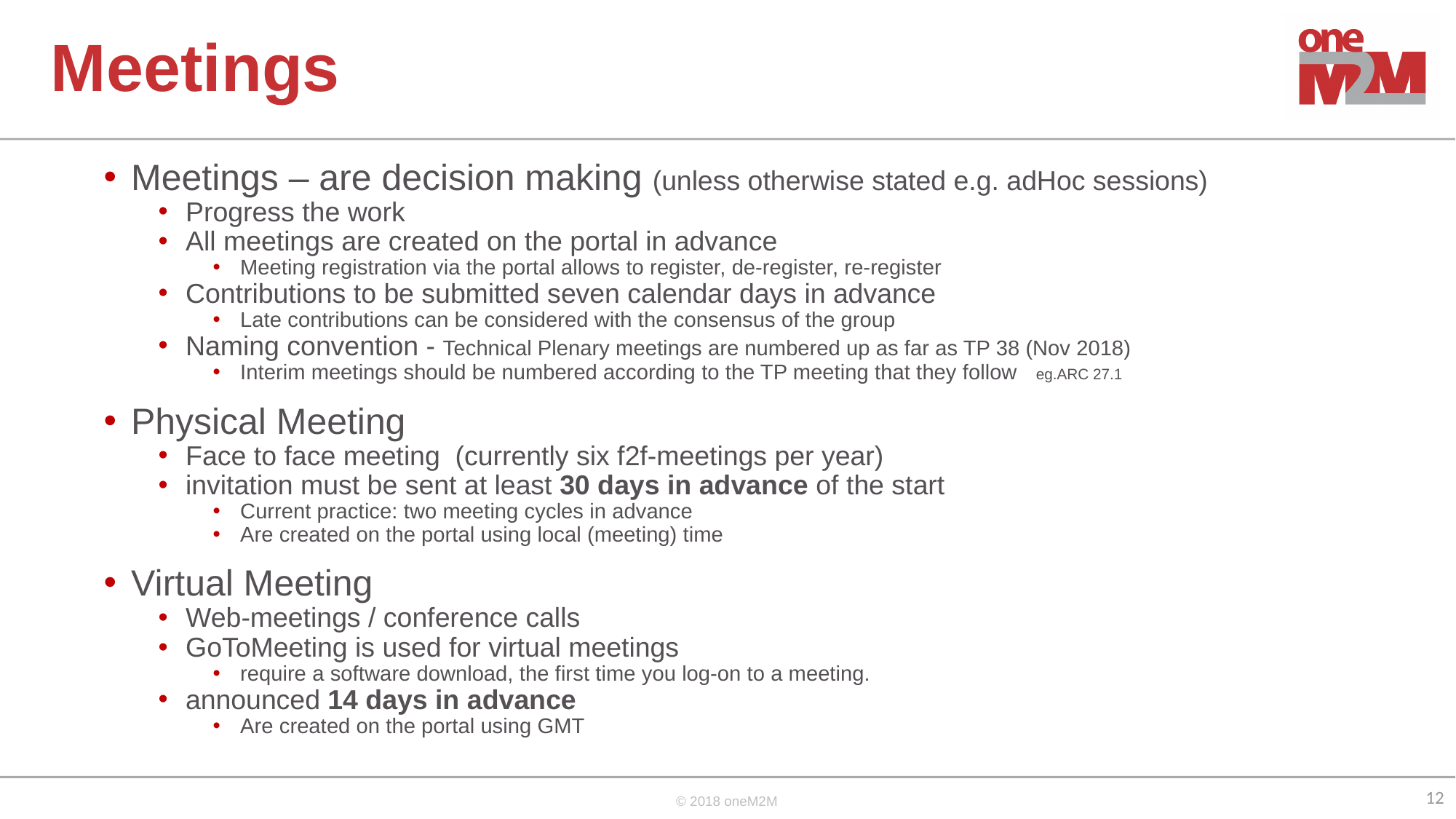

# Meetings
Meetings – are decision making (unless otherwise stated e.g. adHoc sessions)
Progress the work
All meetings are created on the portal in advance
Meeting registration via the portal allows to register, de-register, re-register
Contributions to be submitted seven calendar days in advance
Late contributions can be considered with the consensus of the group
Naming convention - Technical Plenary meetings are numbered up as far as TP 38 (Nov 2018)
Interim meetings should be numbered according to the TP meeting that they follow   eg.ARC 27.1
Physical Meeting
Face to face meeting  (currently six f2f-meetings per year)
invitation must be sent at least 30 days in advance of the start
Current practice: two meeting cycles in advance
Are created on the portal using local (meeting) time
Virtual Meeting
Web-meetings / conference calls
GoToMeeting is used for virtual meetings
require a software download, the first time you log-on to a meeting.
announced 14 days in advance
Are created on the portal using GMT
12